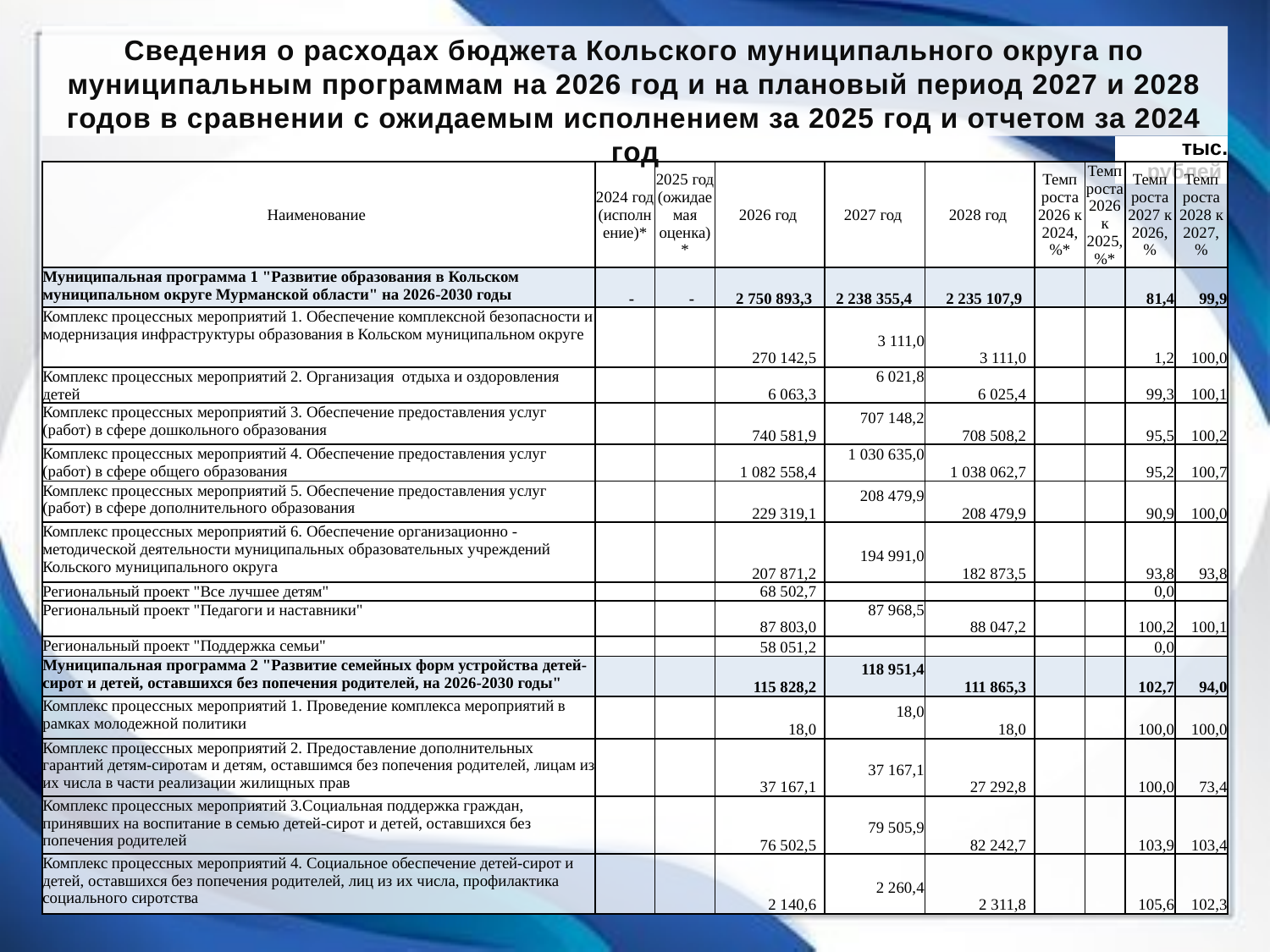

Сведения о расходах бюджета Кольского муниципального округа по муниципальным программам на 2026 год и на плановый период 2027 и 2028 годов в сравнении с ожидаемым исполнением за 2025 год и отчетом за 2024 год
| тыс. рублей |
| --- |
| Наименование | 2024 год (исполнение)\* | 2025 год (ожидаемая оценка)\* | 2026 год | 2027 год | 2028 год | Темп роста 2026 к 2024, %\* | Темп роста 2026 к 2025, %\* | Темп роста 2027 к 2026, % | Темп роста 2028 к 2027, % |
| --- | --- | --- | --- | --- | --- | --- | --- | --- | --- |
| Муниципальная программа 1 "Развитие образования в Кольском муниципальном округе Мурманской области" на 2026-2030 годы | - | - | 2 750 893,3 | 2 238 355,4 | 2 235 107,9 |  |  | 81,4 | 99,9 |
| Комплекс процессных мероприятий 1. Обеспечение комплексной безопасности и модернизация инфраструктуры образования в Кольском муниципальном округе |  |  | 270 142,5 | 3 111,0 | 3 111,0 |  |  | 1,2 | 100,0 |
| Комплекс процессных мероприятий 2. Организация отдыха и оздоровления детей |  |  | 6 063,3 | 6 021,8 | 6 025,4 |  |  | 99,3 | 100,1 |
| Комплекс процессных мероприятий 3. Обеспечение предоставления услуг (работ) в сфере дошкольного образования |  |  | 740 581,9 | 707 148,2 | 708 508,2 |  |  | 95,5 | 100,2 |
| Комплекс процессных мероприятий 4. Обеспечение предоставления услуг (работ) в сфере общего образования |  |  | 1 082 558,4 | 1 030 635,0 | 1 038 062,7 |  |  | 95,2 | 100,7 |
| Комплекс процессных мероприятий 5. Обеспечение предоставления услуг (работ) в сфере дополнительного образования |  |  | 229 319,1 | 208 479,9 | 208 479,9 |  |  | 90,9 | 100,0 |
| Комплекс процессных мероприятий 6. Обеспечение организационно - методической деятельности муниципальных образовательных учреждений Кольского муниципального округа |  |  | 207 871,2 | 194 991,0 | 182 873,5 |  |  | 93,8 | 93,8 |
| Региональный проект "Все лучшее детям" |  |  | 68 502,7 |  |  |  |  | 0,0 |  |
| Региональный проект "Педагоги и наставники" |  |  | 87 803,0 | 87 968,5 | 88 047,2 |  |  | 100,2 | 100,1 |
| Региональный проект "Поддержка семьи" |  |  | 58 051,2 |  |  |  |  | 0,0 |  |
| Муниципальная программа 2 "Развитие семейных форм устройства детей-сирот и детей, оставшихся без попечения родителей, на 2026-2030 годы" |  |  | 115 828,2 | 118 951,4 | 111 865,3 |  |  | 102,7 | 94,0 |
| Комплекс процессных мероприятий 1. Проведение комплекса мероприятий в рамках молодежной политики |  |  | 18,0 | 18,0 | 18,0 |  |  | 100,0 | 100,0 |
| Комплекс процессных мероприятий 2. Предоставление дополнительных гарантий детям-сиротам и детям, оставшимся без попечения родителей, лицам из их числа в части реализации жилищных прав |  |  | 37 167,1 | 37 167,1 | 27 292,8 |  |  | 100,0 | 73,4 |
| Комплекс процессных мероприятий 3.Социальная поддержка граждан, принявших на воспитание в семью детей-сирот и детей, оставшихся без попечения родителей |  |  | 76 502,5 | 79 505,9 | 82 242,7 |  |  | 103,9 | 103,4 |
| Комплекс процессных мероприятий 4. Социальное обеспечение детей-сирот и детей, оставшихся без попечения родителей, лиц из их числа, профилактика социального сиротства |  |  | 2 140,6 | 2 260,4 | 2 311,8 |  |  | 105,6 | 102,3 |